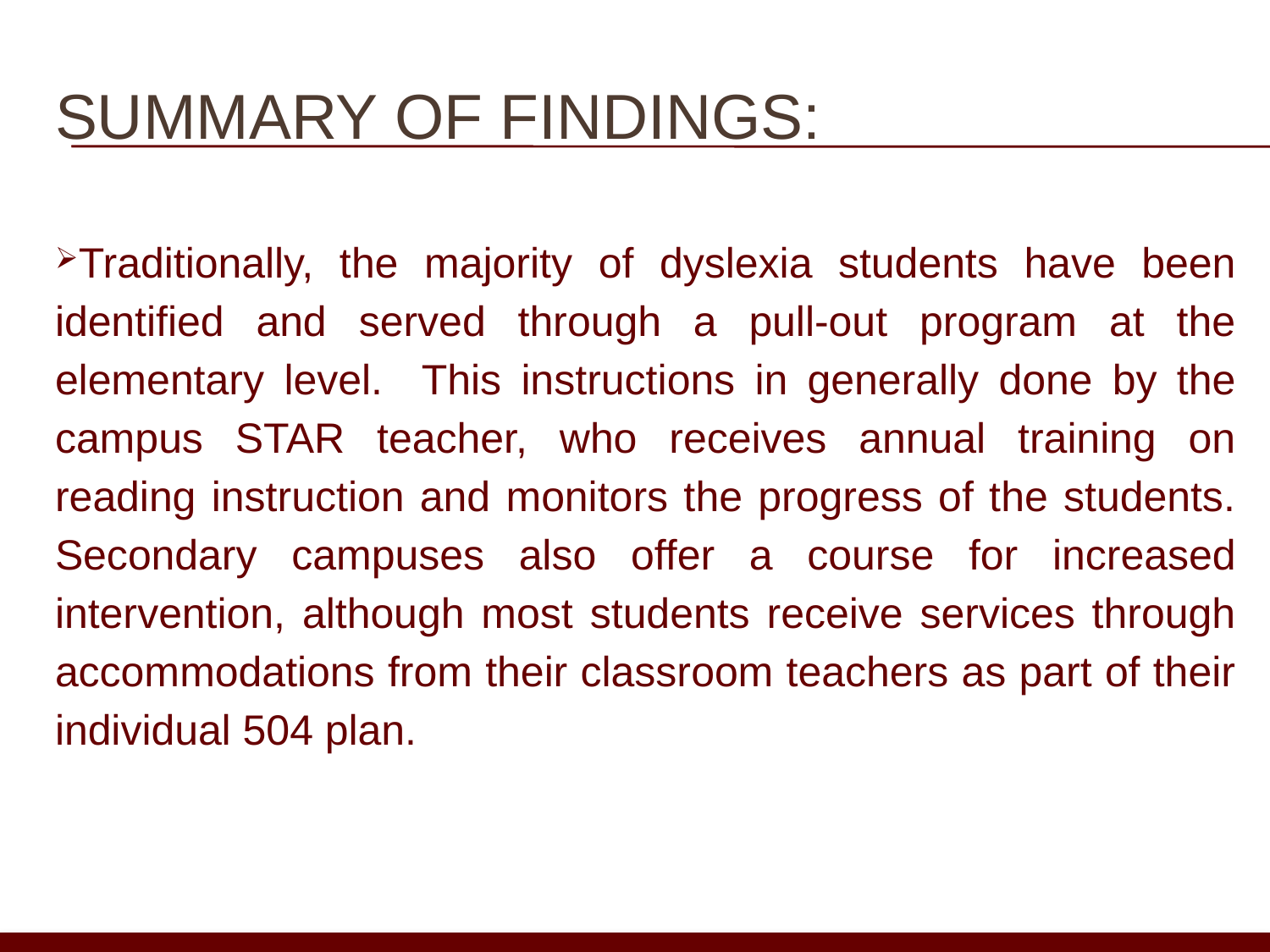

# Summary of findings:
Traditionally, the majority of dyslexia students have been identified and served through a pull-out program at the elementary level.  This instructions in generally done by the campus STAR teacher, who receives annual training on reading instruction and monitors the progress of the students. Secondary campuses also offer a course for increased intervention, although most students receive services through accommodations from their classroom teachers as part of their individual 504 plan.